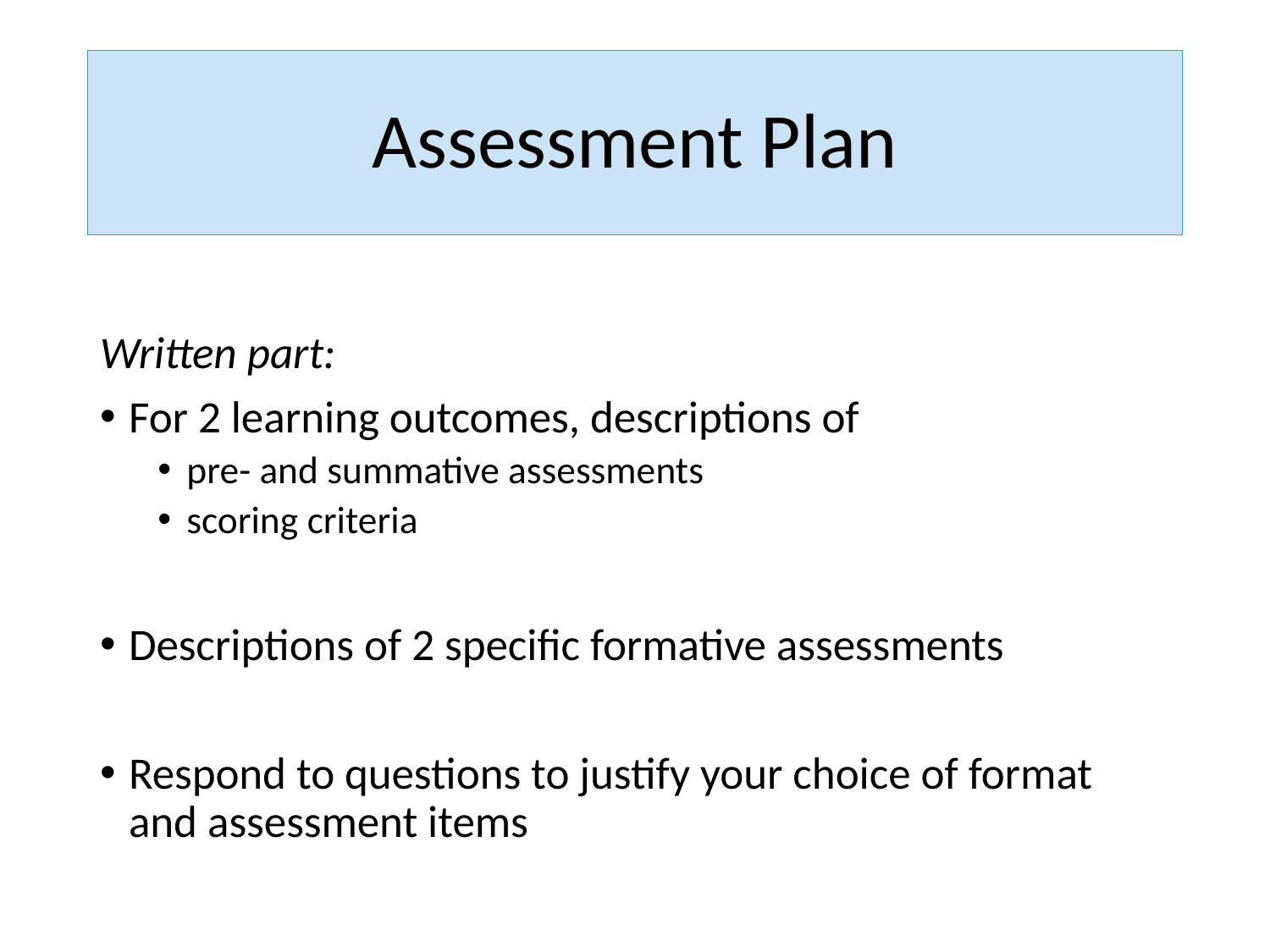

# Assessment Plan

Written part:
For 2 learning outcomes, descriptions of
pre- and summative assessments
scoring criteria

Descriptions of 2 specific formative assessments

Respond to questions to justify your choice of format and assessment items